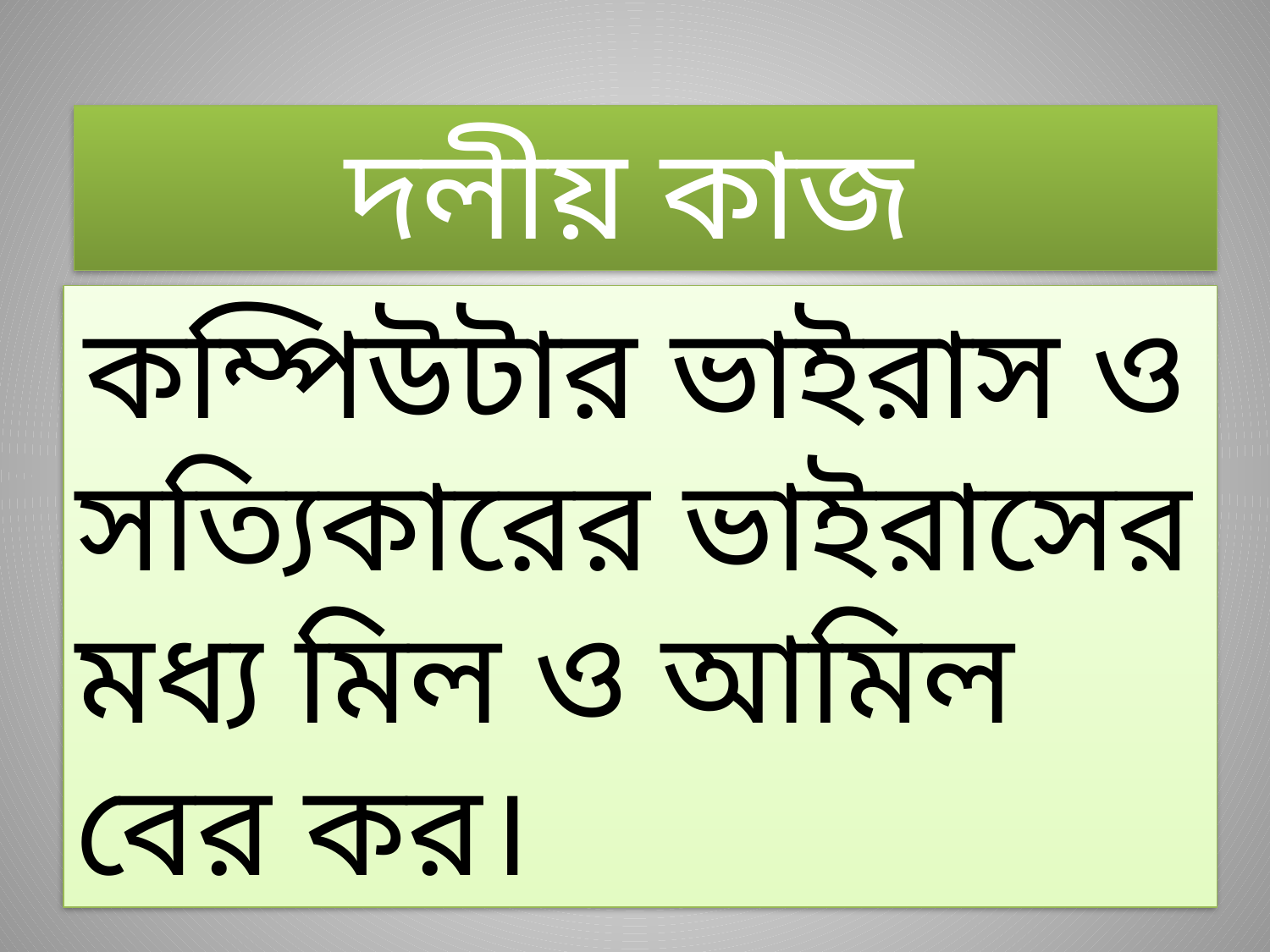

দলীয় কাজ
 কম্পিউটার ভাইরাস ও সত্যিকারের ভাইরাসের মধ্য মিল ও আমিল বের কর।